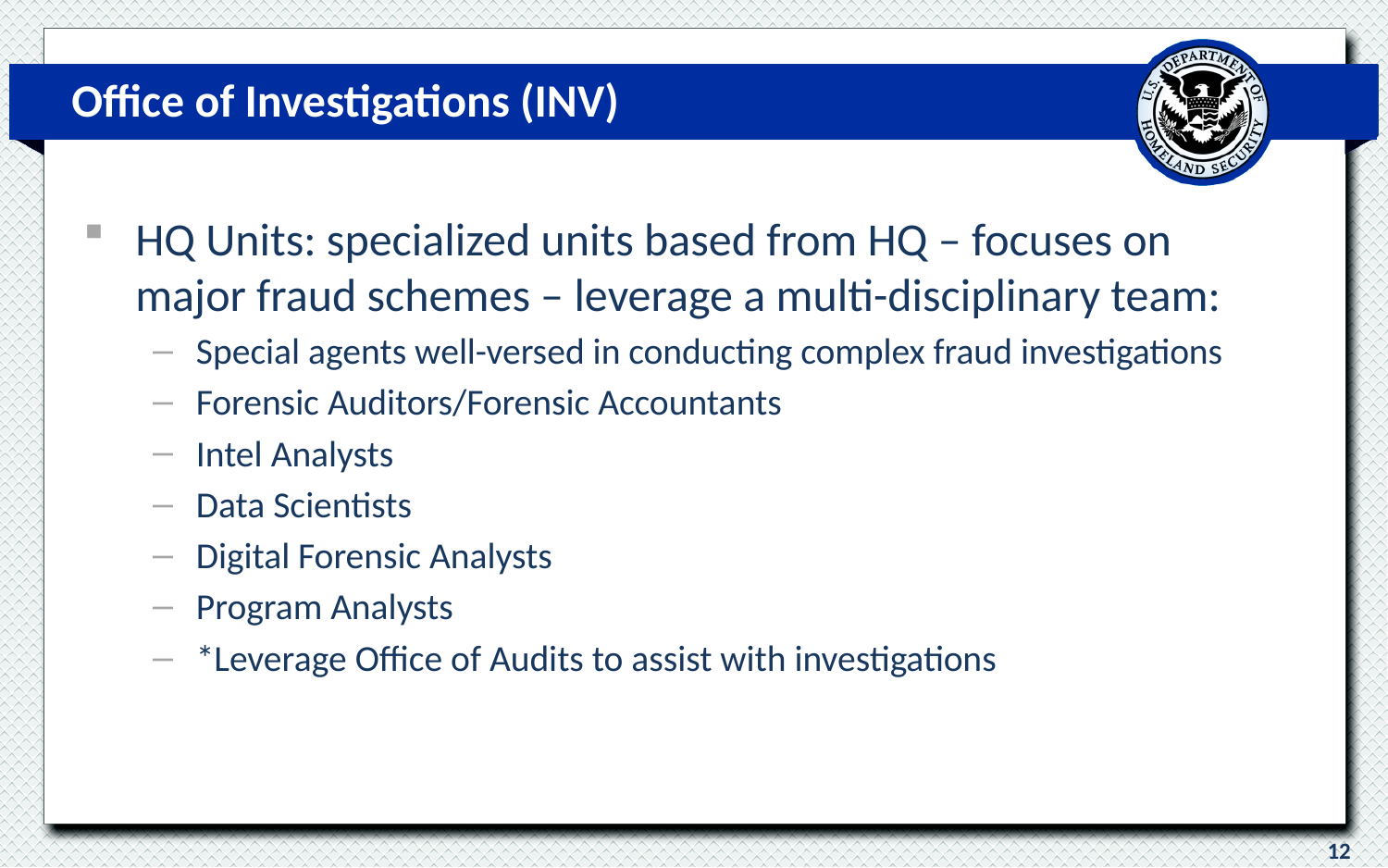

# Office of Investigations (INV)
HQ Units: specialized units based from HQ – focuses on major fraud schemes – leverage a multi-disciplinary team:
Special agents well-versed in conducting complex fraud investigations
Forensic Auditors/Forensic Accountants
Intel Analysts
Data Scientists
Digital Forensic Analysts
Program Analysts
*Leverage Office of Audits to assist with investigations
12